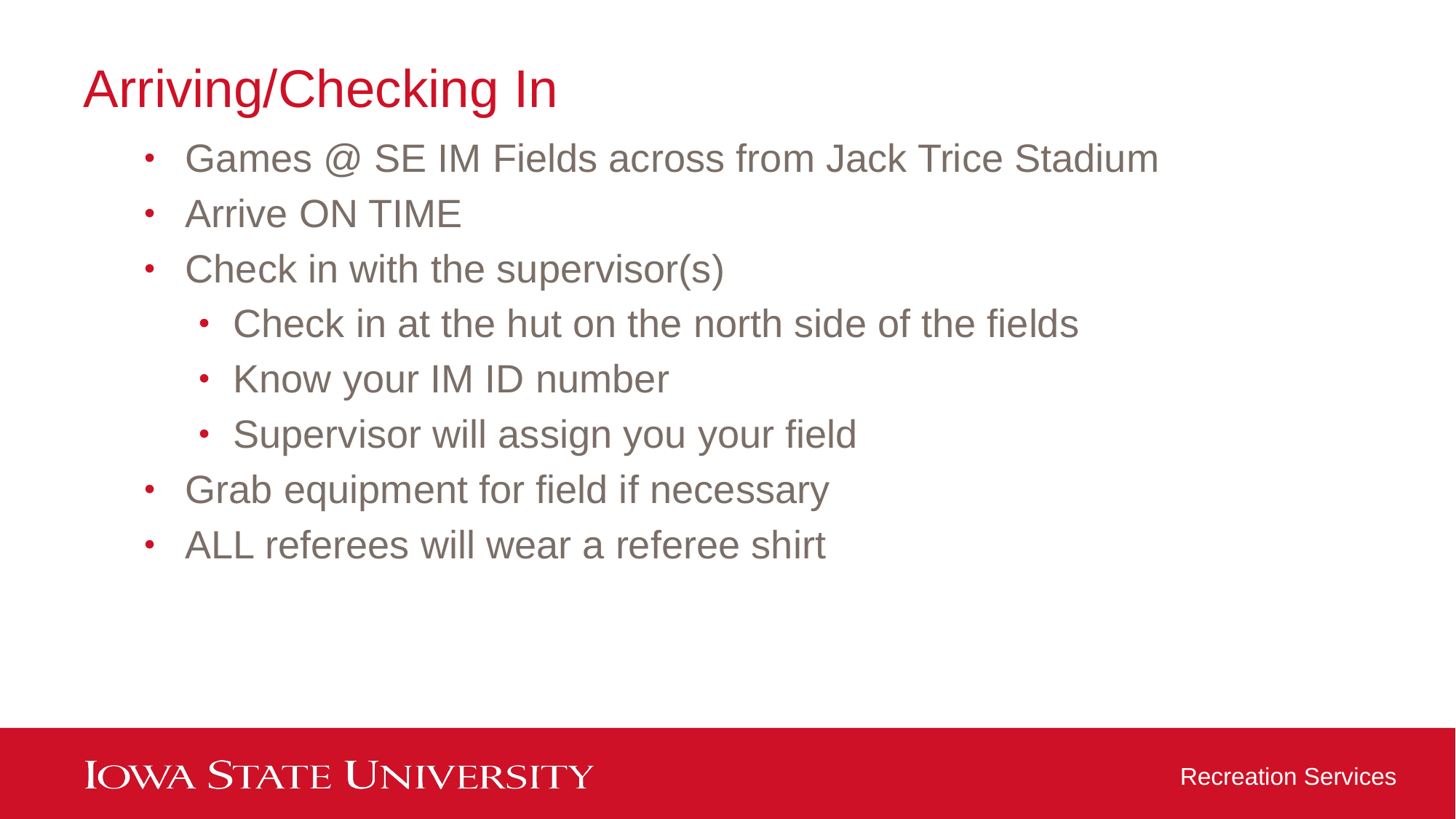

# Arriving/Checking In
Games @ SE IM Fields across from Jack Trice Stadium
Arrive ON TIME
Check in with the supervisor(s)
Check in at the hut on the north side of the fields
Know your IM ID number
Supervisor will assign you your field
Grab equipment for field if necessary
ALL referees will wear a referee shirt